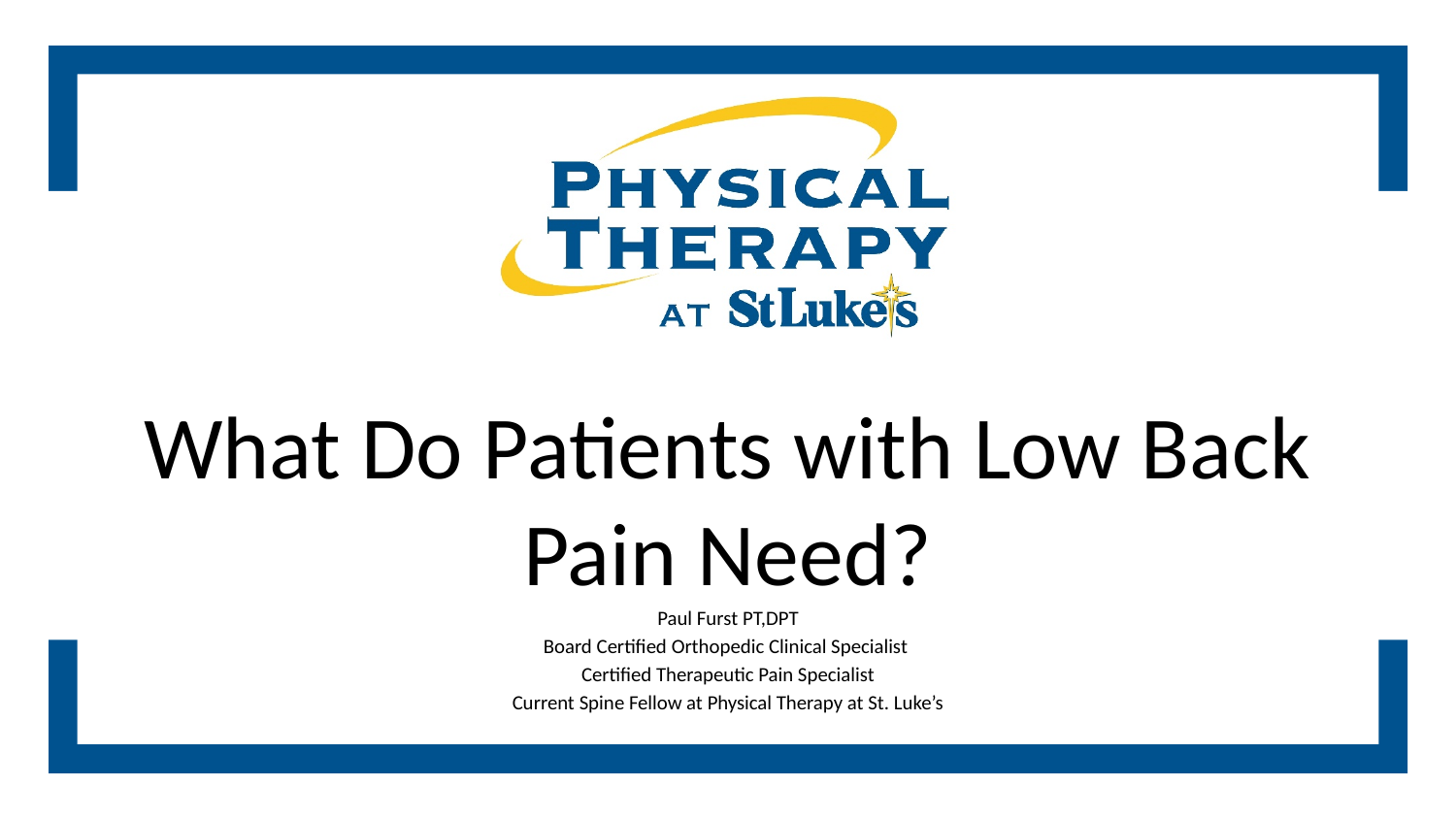

# What Do Patients with Low Back Pain Need?
Paul Furst PT,DPT
Board Certified Orthopedic Clinical Specialist
Certified Therapeutic Pain Specialist
Current Spine Fellow at Physical Therapy at St. Luke’s